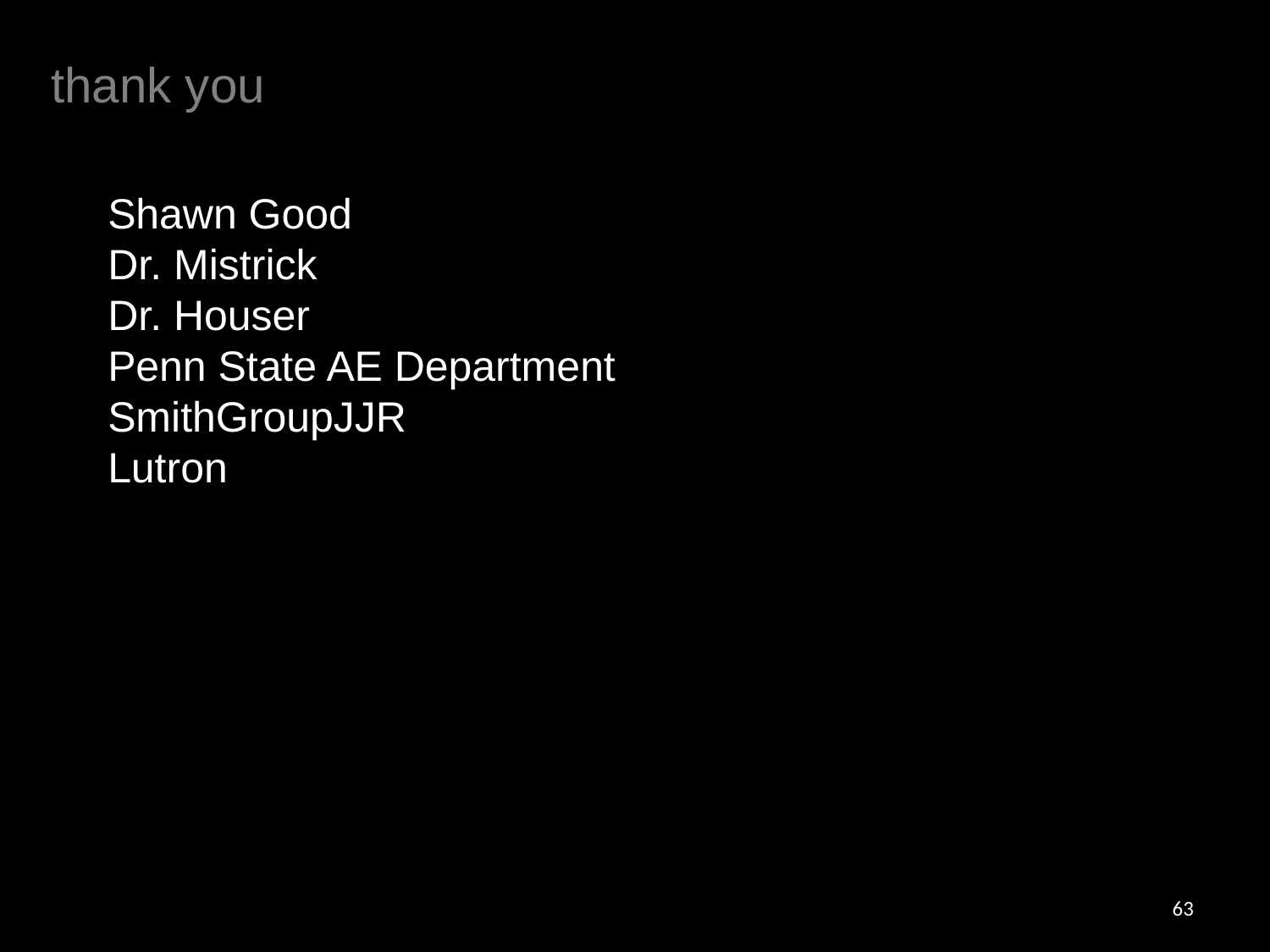

thank you
	Shawn Good
	Dr. Mistrick
	Dr. Houser
	Penn State AE Department
	SmithGroupJJR
	Lutron

63